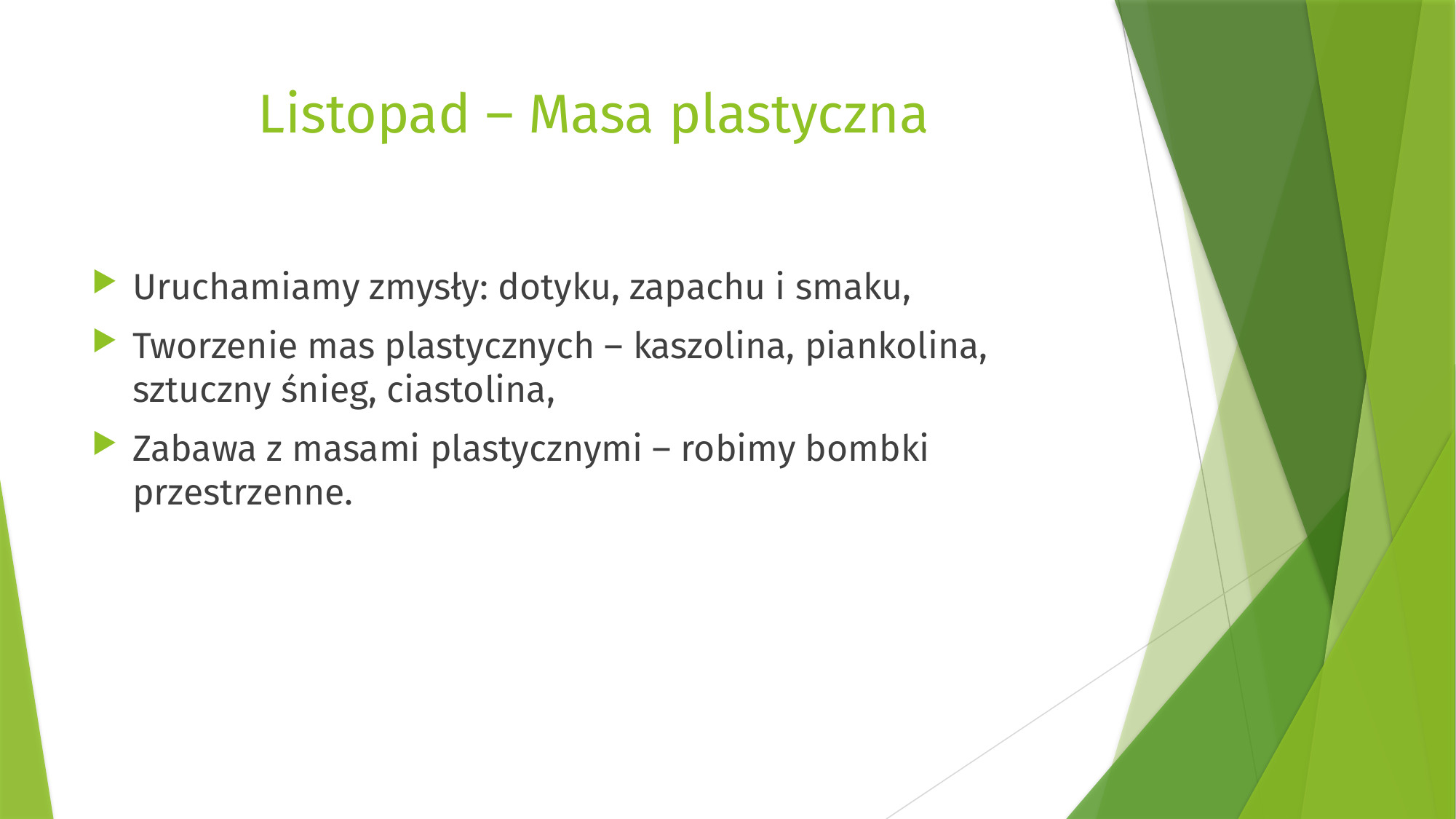

# Listopad – Masa plastyczna
Uruchamiamy zmysły: dotyku, zapachu i smaku,
Tworzenie mas plastycznych – kaszolina, piankolina, sztuczny śnieg, ciastolina,
Zabawa z masami plastycznymi – robimy bombki przestrzenne.